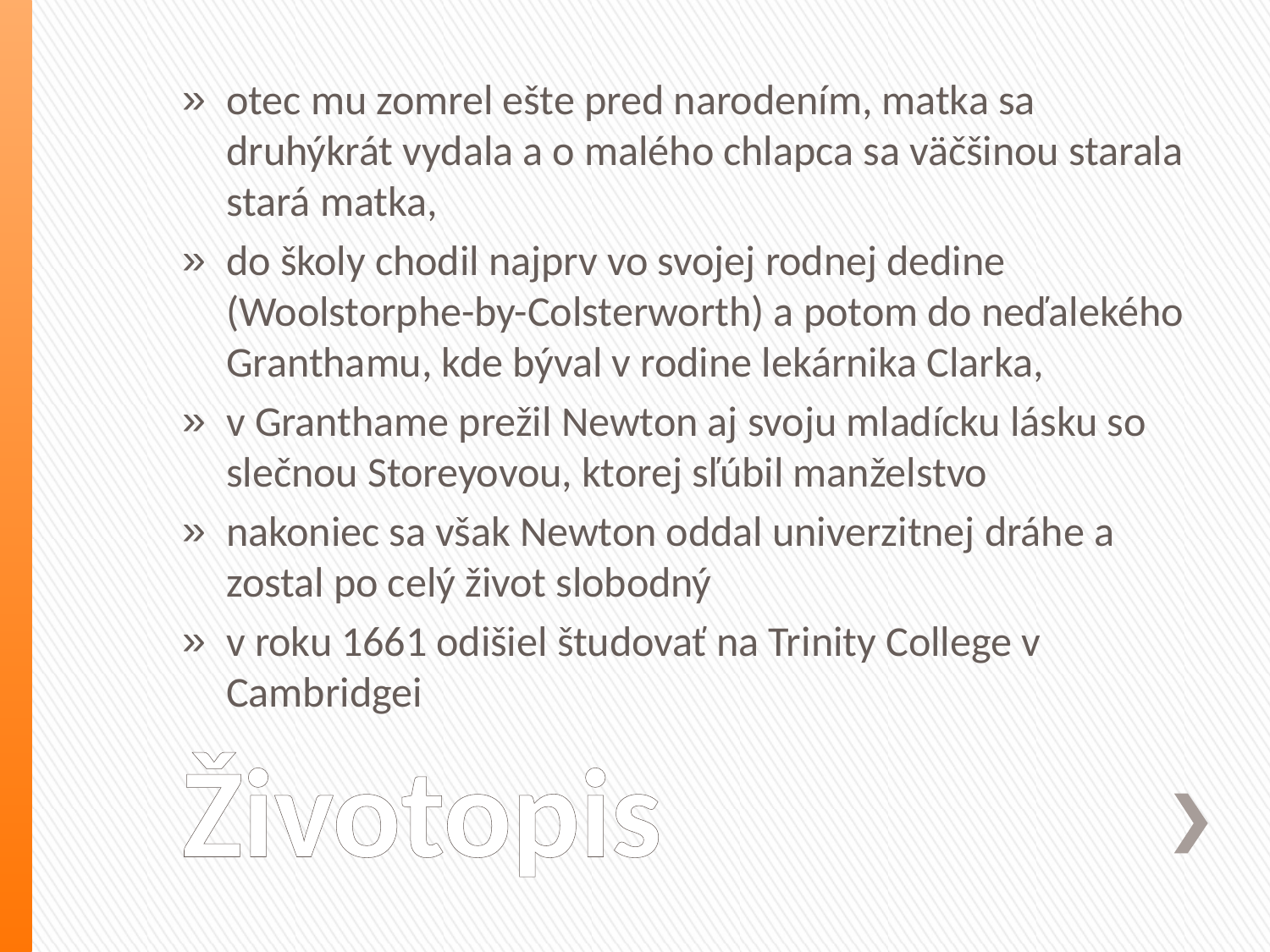

otec mu zomrel ešte pred narodením, matka sa druhýkrát vydala a o malého chlapca sa väčšinou starala stará matka,
do školy chodil najprv vo svojej rodnej dedine (Woolstorphe-by-Colsterworth) a potom do neďalekého Granthamu, kde býval v rodine lekárnika Clarka,
v Granthame prežil Newton aj svoju mladícku lásku so slečnou Storeyovou, ktorej sľúbil manželstvo
nakoniec sa však Newton oddal univerzitnej dráhe a zostal po celý život slobodný
v roku 1661 odišiel študovať na Trinity College v Cambridgei

# Životopis